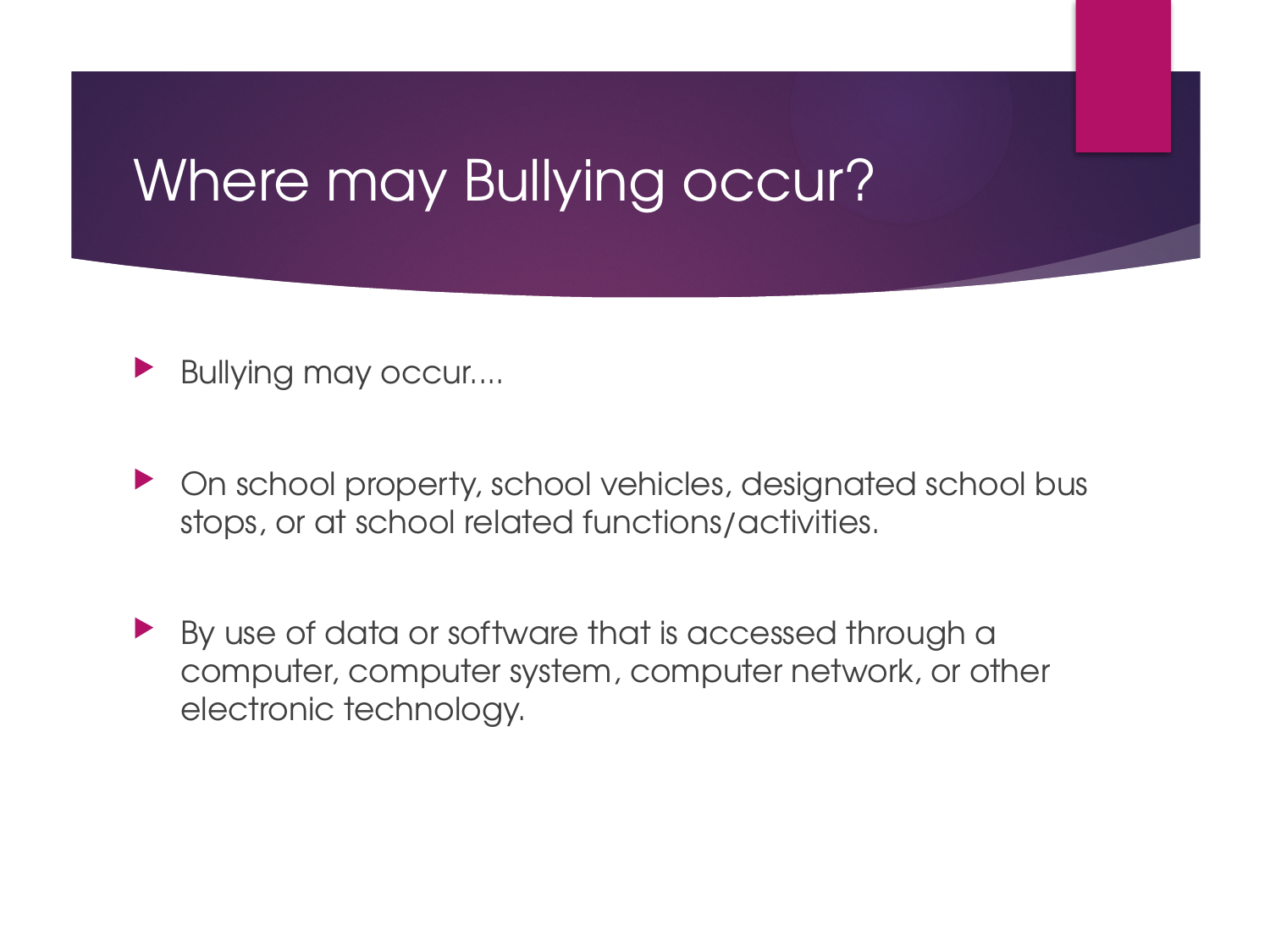

# Where may Bullying occur?
Bullying may occur....

On school property, school vehicles, designated school bus stops, or at school related functions/activities.

By use of data or software that is accessed through a computer, computer system, computer network, or other electronic technology.